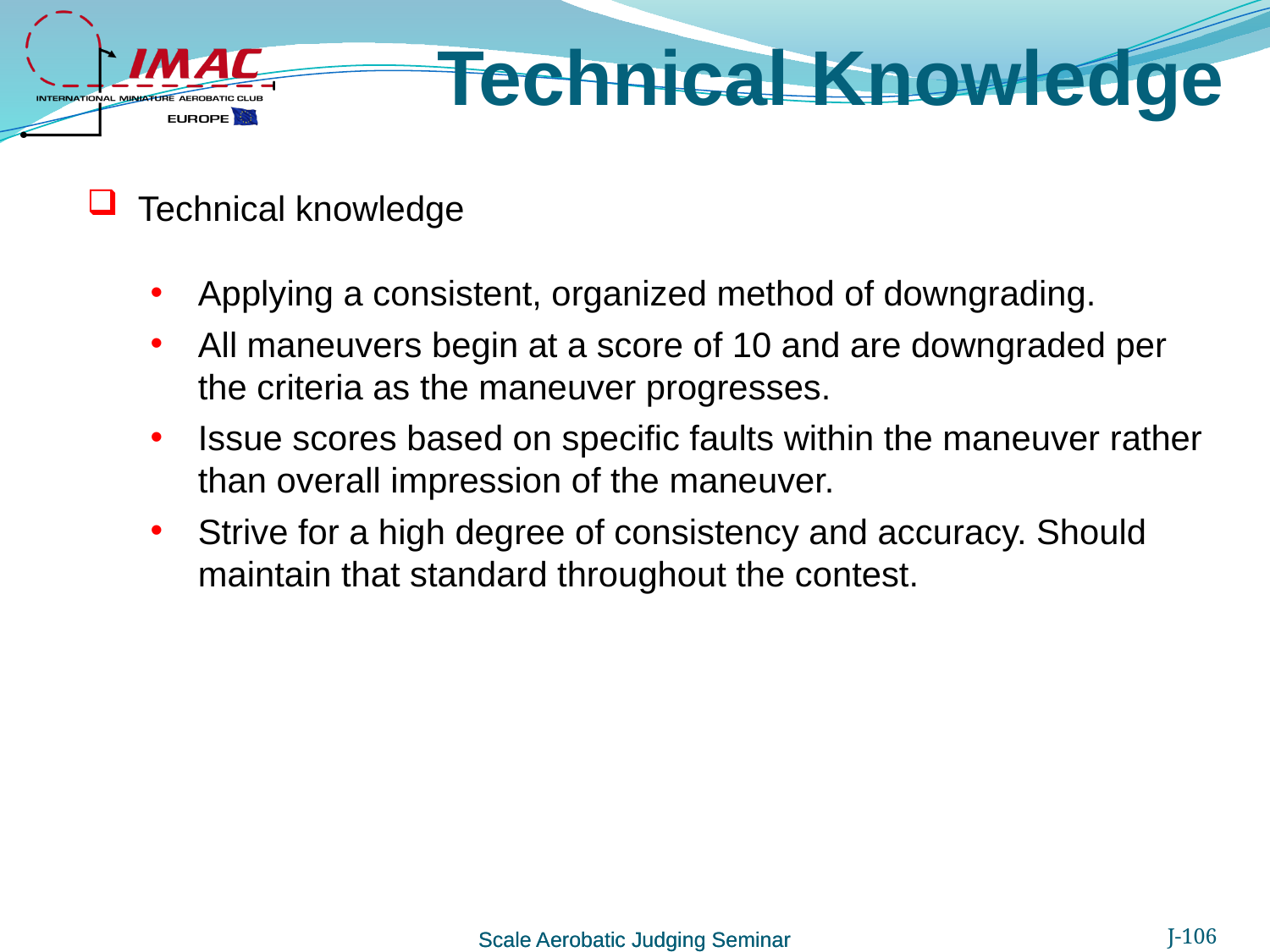

# Technical Knowledge
  Technical knowledge

Applying a consistent, organized method of downgrading.
All maneuvers begin at a score of 10 and are downgraded per the criteria as the maneuver progresses.
Issue scores based on specific faults within the maneuver rather than overall impression of the maneuver.
Strive for a high degree of consistency and accuracy. Should maintain that standard throughout the contest.

Scale Aerobatic Judging Seminar
J-106